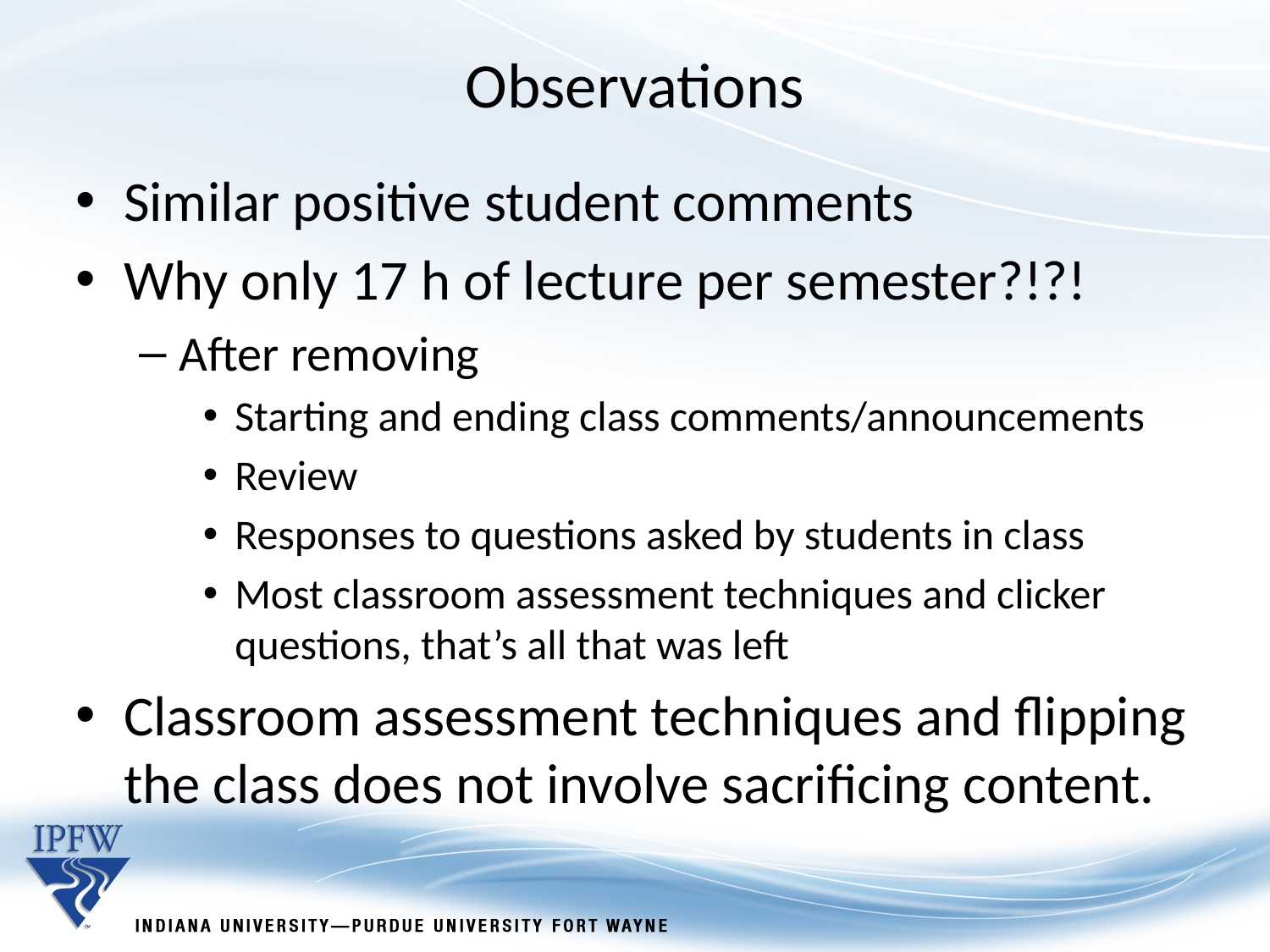

Observations
Similar positive student comments
Why only 17 h of lecture per semester?!?!
After removing
Starting and ending class comments/announcements
Review
Responses to questions asked by students in class
Most classroom assessment techniques and clicker questions, that’s all that was left
Classroom assessment techniques and flipping the class does not involve sacrificing content.